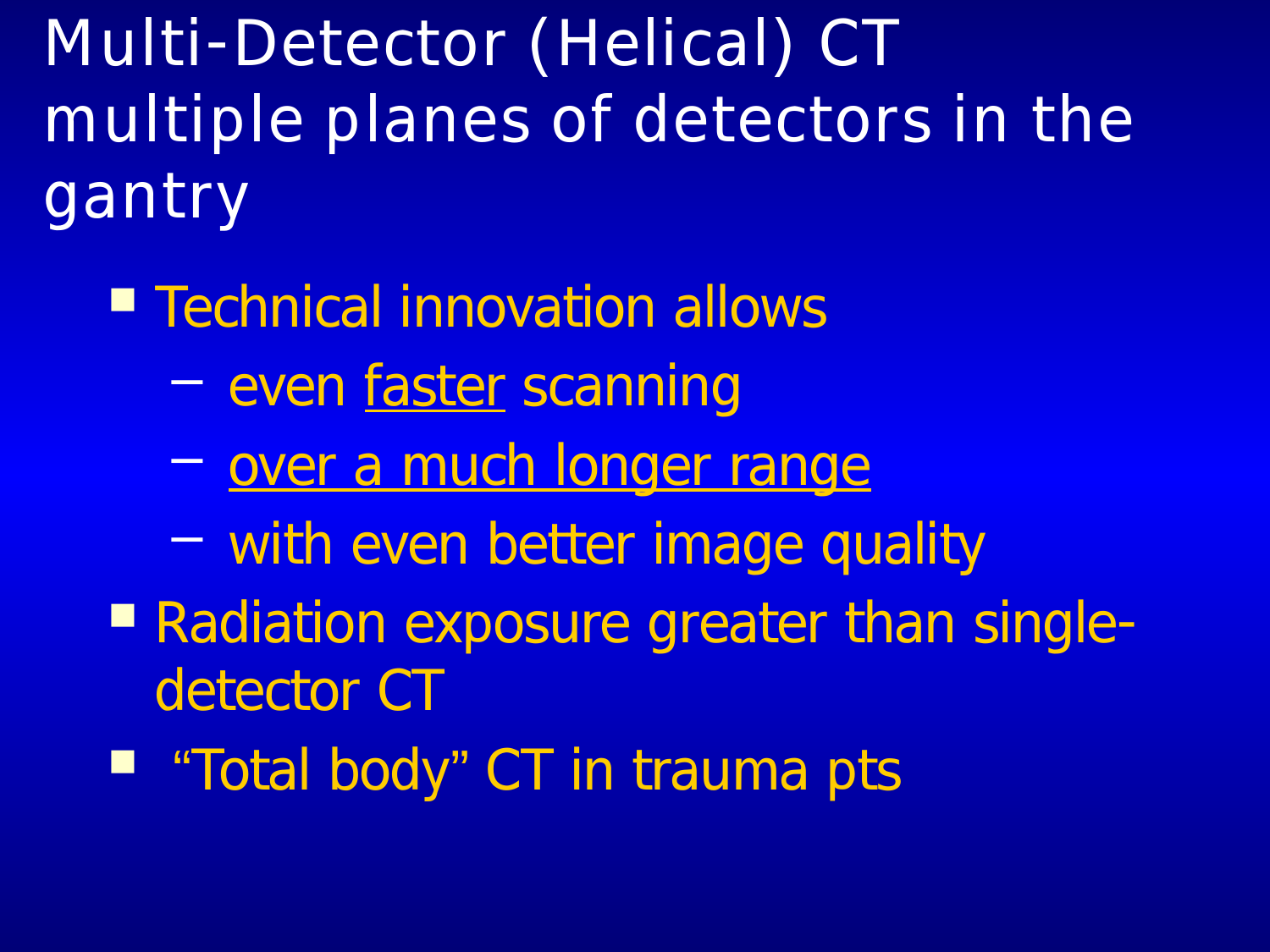

# Multi-Detector (Helical) CT multiple planes of detectors in the gantry
Technical innovation allows
 even faster scanning
 over a much longer range
 with even better image quality
Radiation exposure greater than single-detector CT
 “Total body” CT in trauma pts